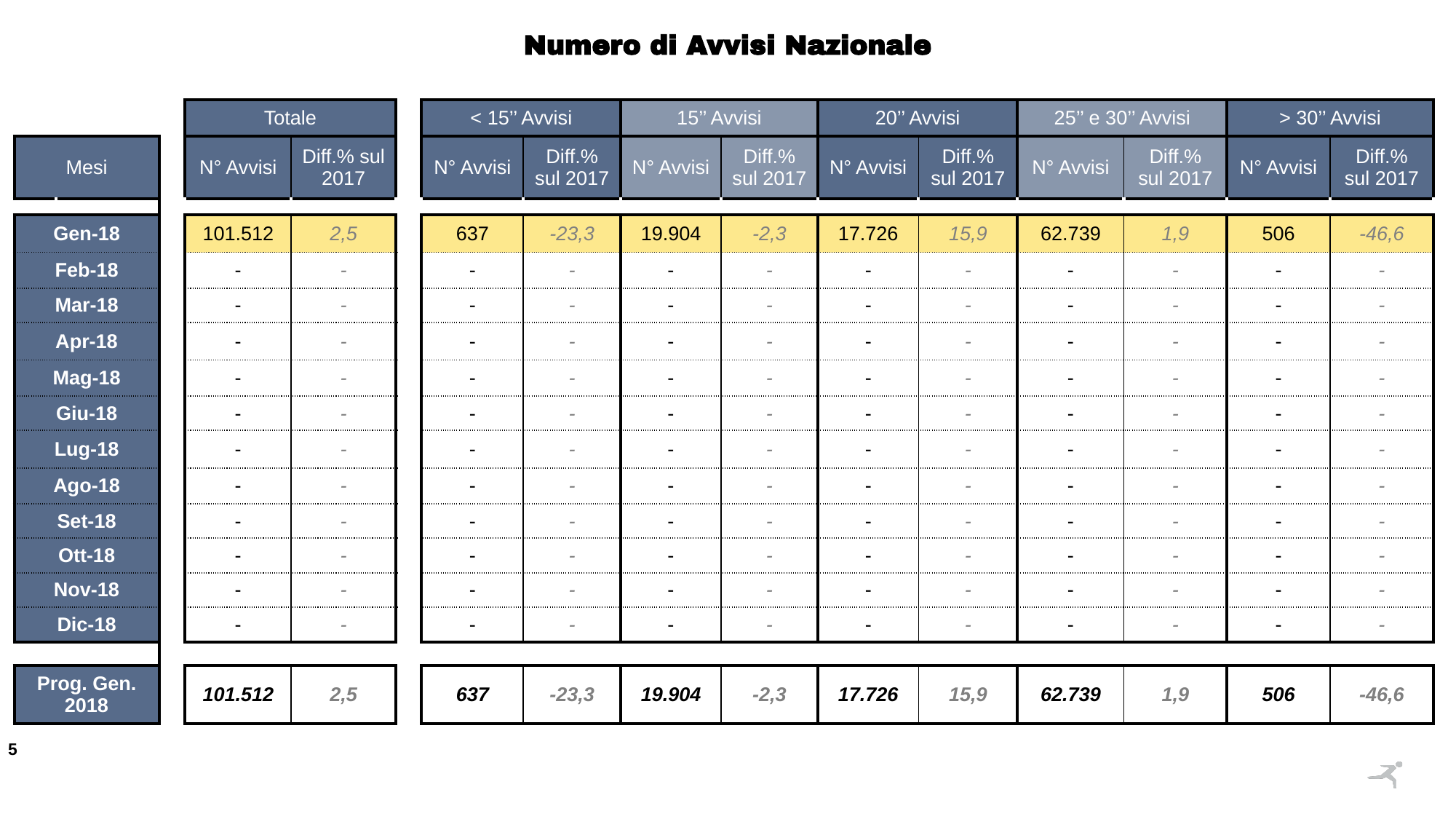

Numero di Avvisi Nazionale
|  |  |  | Totale |  |  | < 15’’ Avvisi |  | 15’’ Avvisi |  | 20’’ Avvisi |  | 25’’ e 30’’ Avvisi |  | > 30’’ Avvisi |  |
| --- | --- | --- | --- | --- | --- | --- | --- | --- | --- | --- | --- | --- | --- | --- | --- |
| Mesi |  |  | N° Avvisi | Diff.% sul 2017 |  | N° Avvisi | Diff.% sul 2017 | N° Avvisi | Diff.% sul 2017 | N° Avvisi | Diff.% sul 2017 | N° Avvisi | Diff.% sul 2017 | N° Avvisi | Diff.% sul 2017 |
|  |  |  |  |  |  |  |  |  |  |  |  |  |  |  |  |
| Gen-18 |  |  | 101.512 | 2,5 |  | 637 | -23,3 | 19.904 | -2,3 | 17.726 | 15,9 | 62.739 | 1,9 | 506 | -46,6 |
| Feb-18 |  |  | - | - |  | - | - | - | - | - | - | - | - | - | - |
| Mar-18 |  |  | - | - |  | - | - | - | - | - | - | - | - | - | - |
| Apr-18 |  |  | - | - |  | - | - | - | - | - | - | - | - | - | - |
| Mag-18 |  |  | - | - |  | - | - | - | - | - | - | - | - | - | - |
| Giu-18 |  |  | - | - |  | - | - | - | - | - | - | - | - | - | - |
| Lug-18 |  |  | - | - |  | - | - | - | - | - | - | - | - | - | - |
| Ago-18 |  |  | - | - |  | - | - | - | - | - | - | - | - | - | - |
| Set-18 |  |  | - | - |  | - | - | - | - | - | - | - | - | - | - |
| Ott-18 |  |  | - | - |  | - | - | - | - | - | - | - | - | - | - |
| Nov-18 |  |  | - | - |  | - | - | - | - | - | - | - | - | - | - |
| Dic-18 |  |  | - | - |  | - | - | - | - | - | - | - | - | - | - |
|  |  |  |  |  |  |  |  |  |  |  |  |  |  |  |  |
| Prog. Gen. 2018 |  |  | 101.512 | 2,5 |  | 637 | -23,3 | 19.904 | -2,3 | 17.726 | 15,9 | 62.739 | 1,9 | 506 | -46,6 |